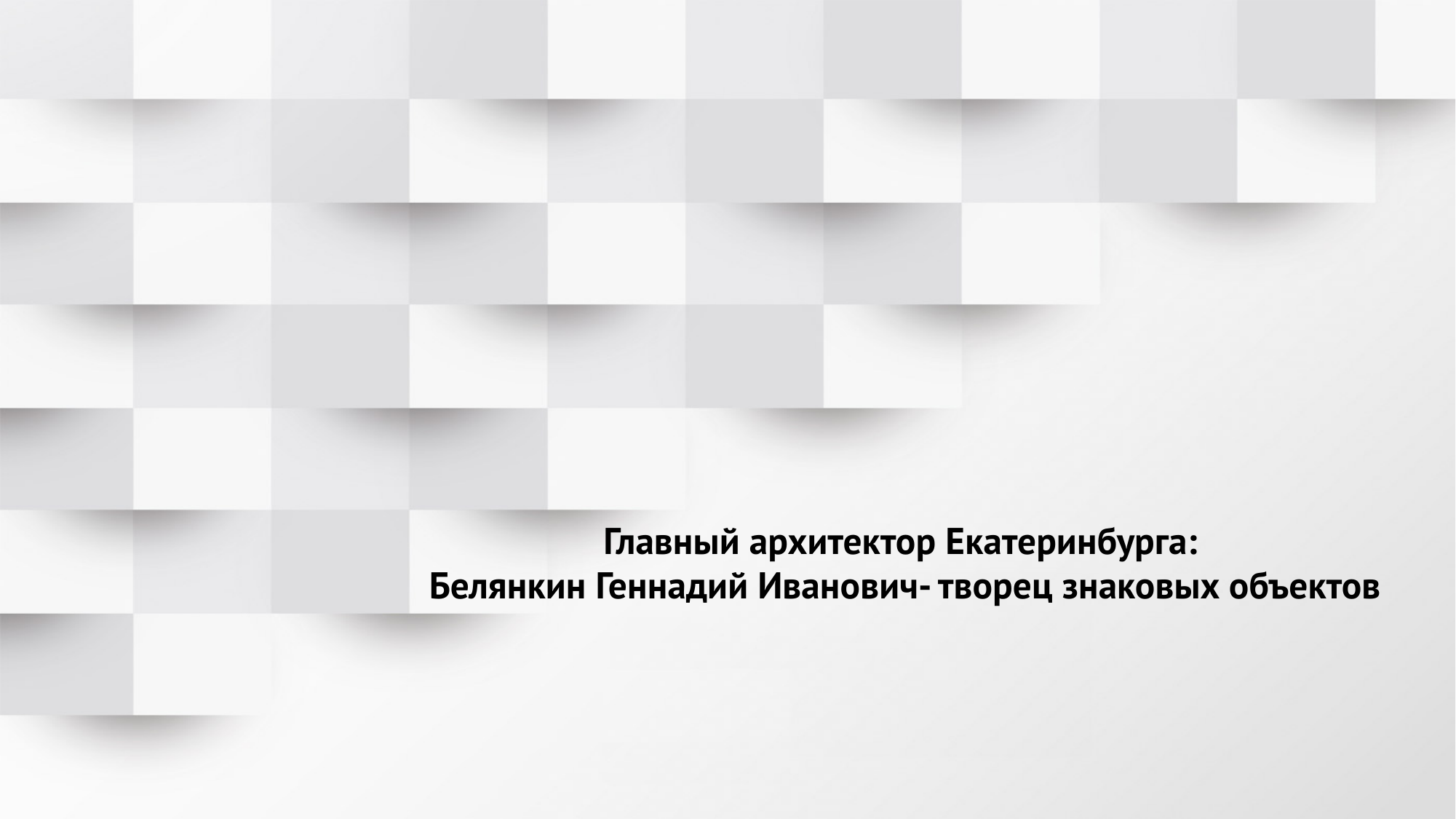

# Главный архитектор Екатеринбурга: Белянкин Геннадий Иванович- творец знаковых объектов